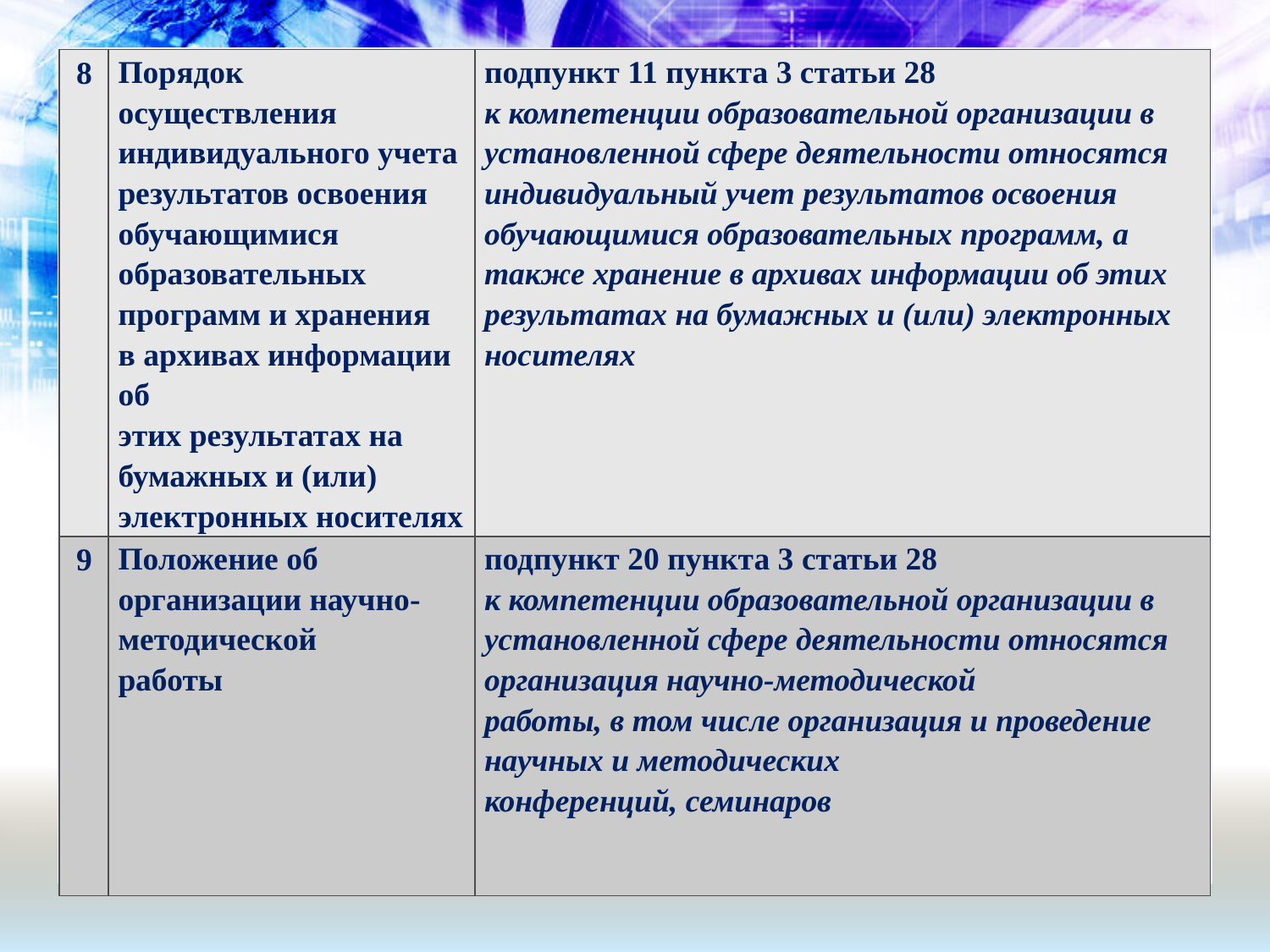

| 8 | Порядок осуществления индивидуального учета результатов освоения обучающимися образовательных программ и хранения в архивах информации об этих результатах на бумажных и (или) электронных носителях | подпункт 11 пункта 3 статьи 28 к компетенции образовательной организации в установленной сфере деятельности относятся индивидуальный учет результатов освоения обучающимися образовательных программ, а также хранение в архивах информации об этих результатах на бумажных и (или) электронных носителях |
| --- | --- | --- |
| 9 | Положение об организации научно-методической работы | подпункт 20 пункта 3 статьи 28 к компетенции образовательной организации в установленной сфере деятельности относятся организация научно-методической работы, в том числе организация и проведение научных и методических конференций, семинаров |